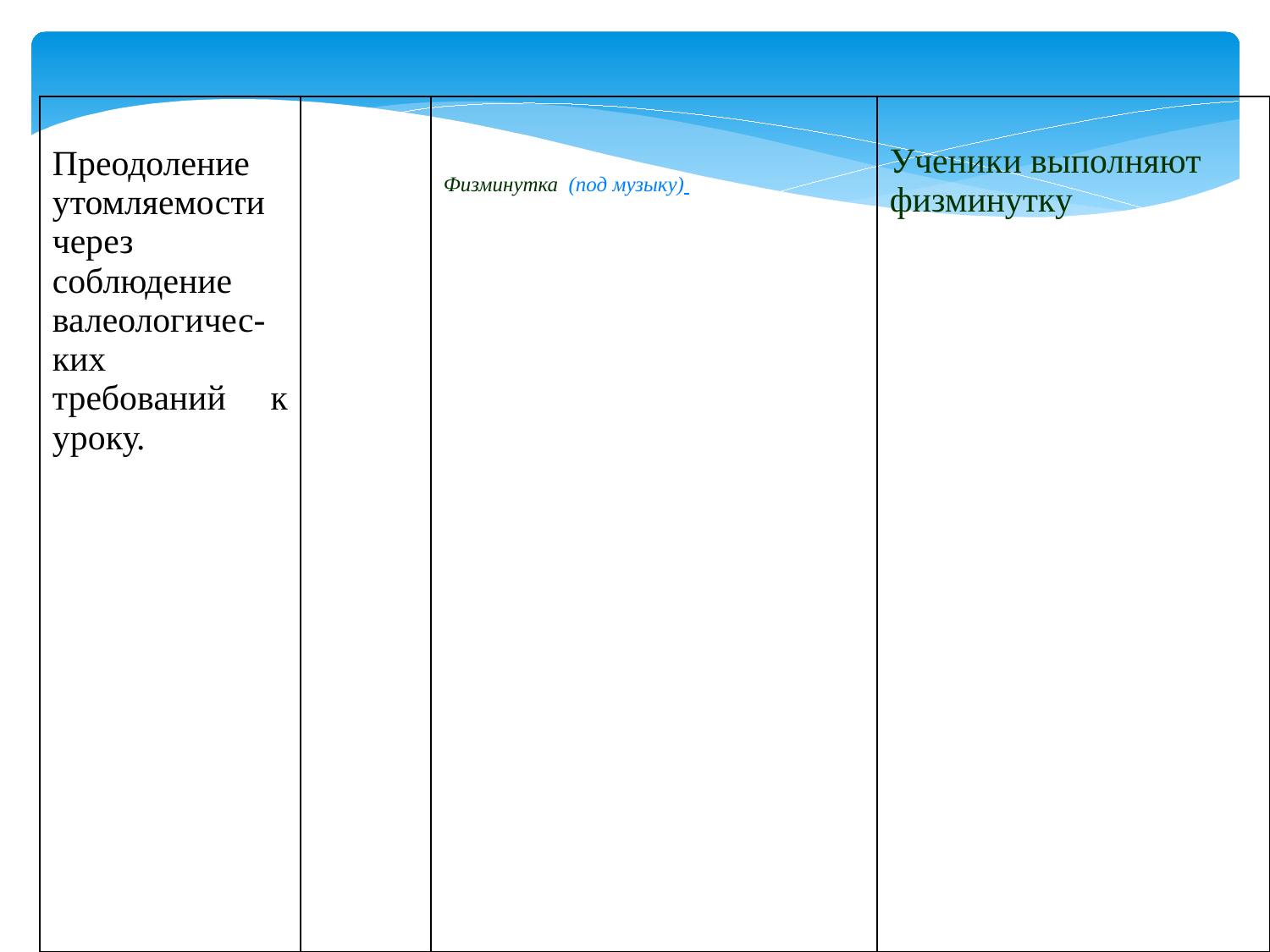

| Преодоление утомляемости через соблюдение валеологичес- ких требований к уроку. |  | Физминутка (под музыку) | Ученики выполняют физминутку |
| --- | --- | --- | --- |
|  |  |  |  |